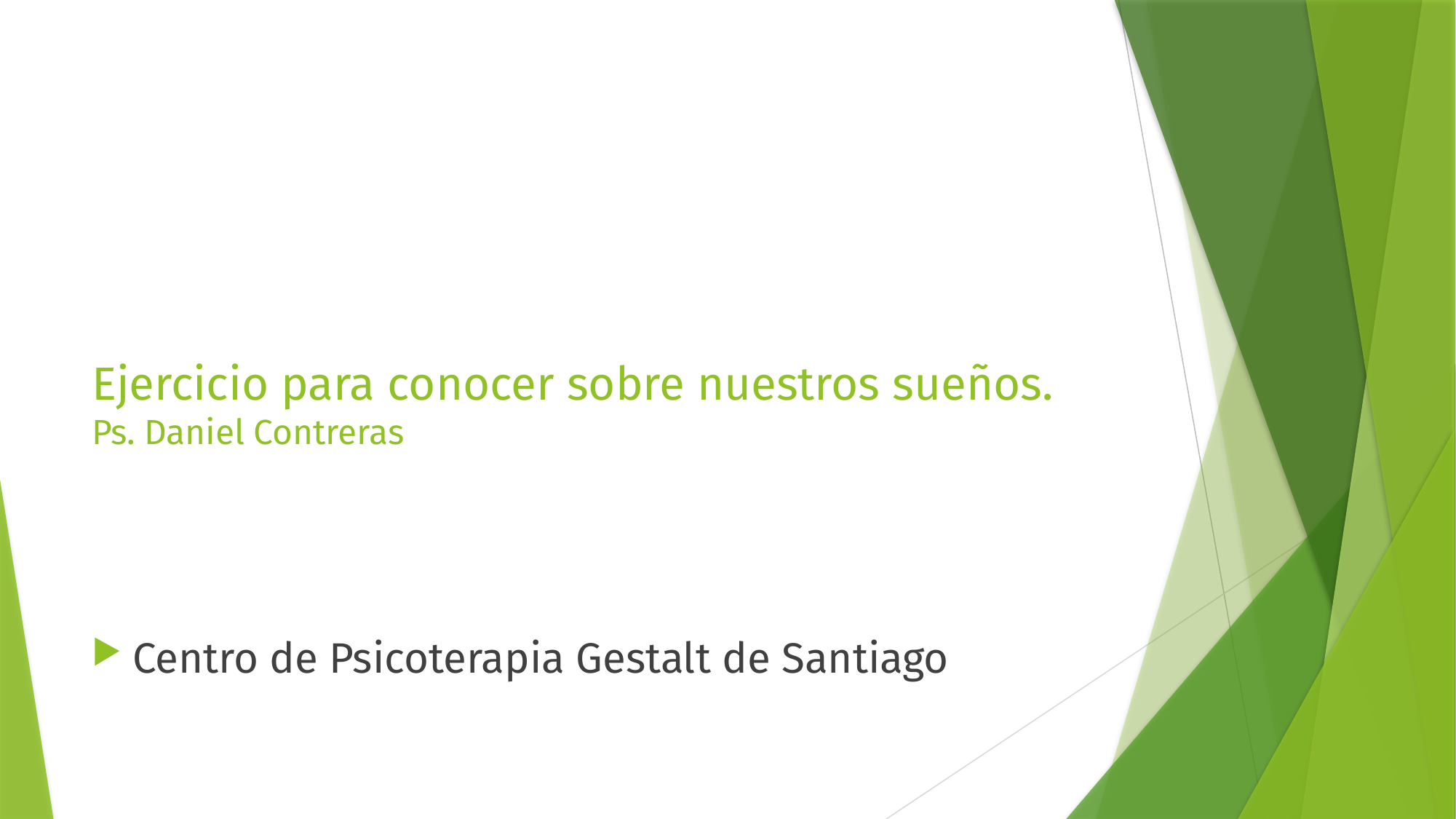

# Ejercicio para conocer sobre nuestros sueños. Ps. Daniel Contreras
Centro de Psicoterapia Gestalt de Santiago